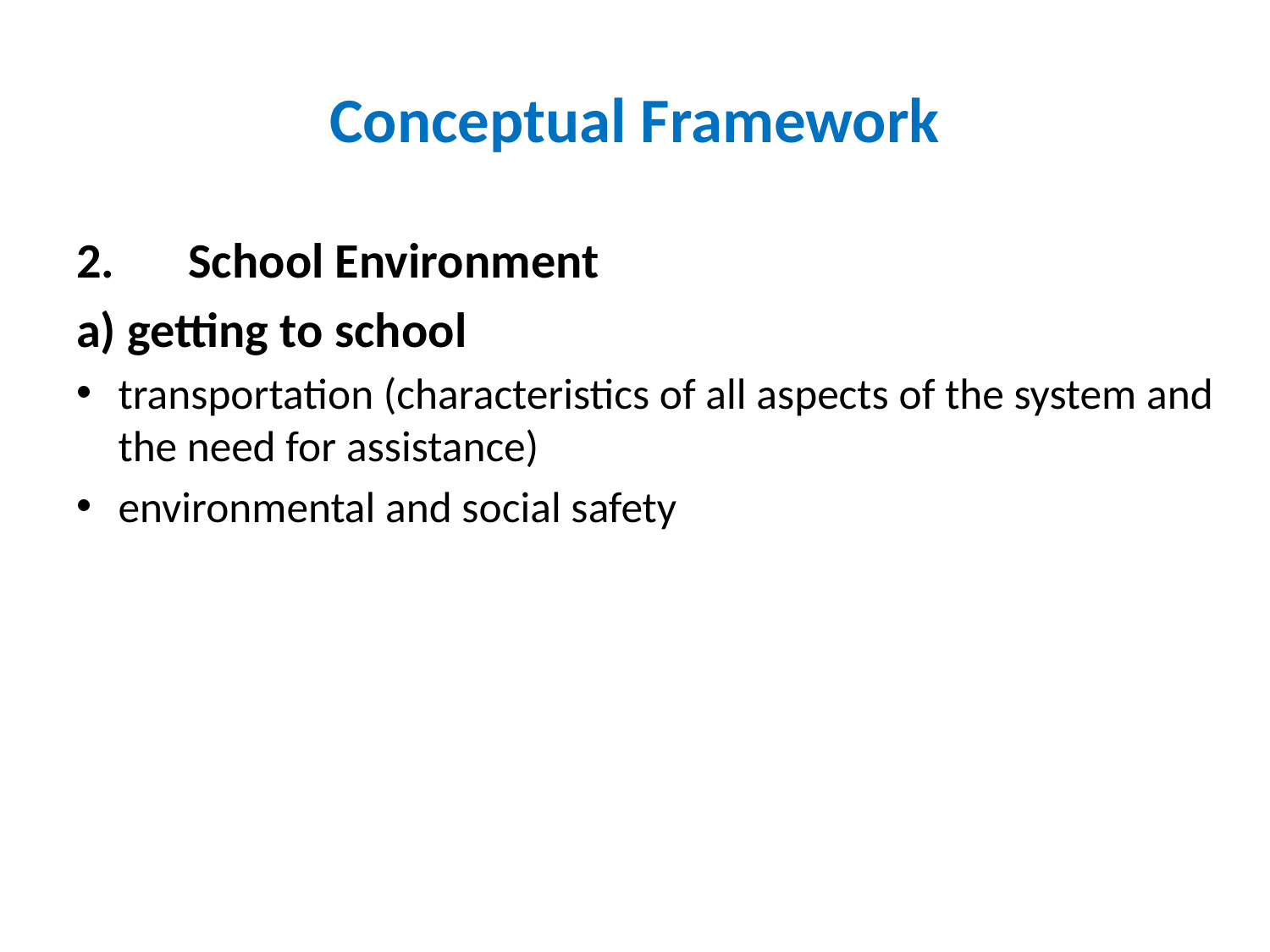

# Conceptual Framework
School Environment
a) getting to school
transportation (characteristics of all aspects of the system and the need for assistance)
environmental and social safety